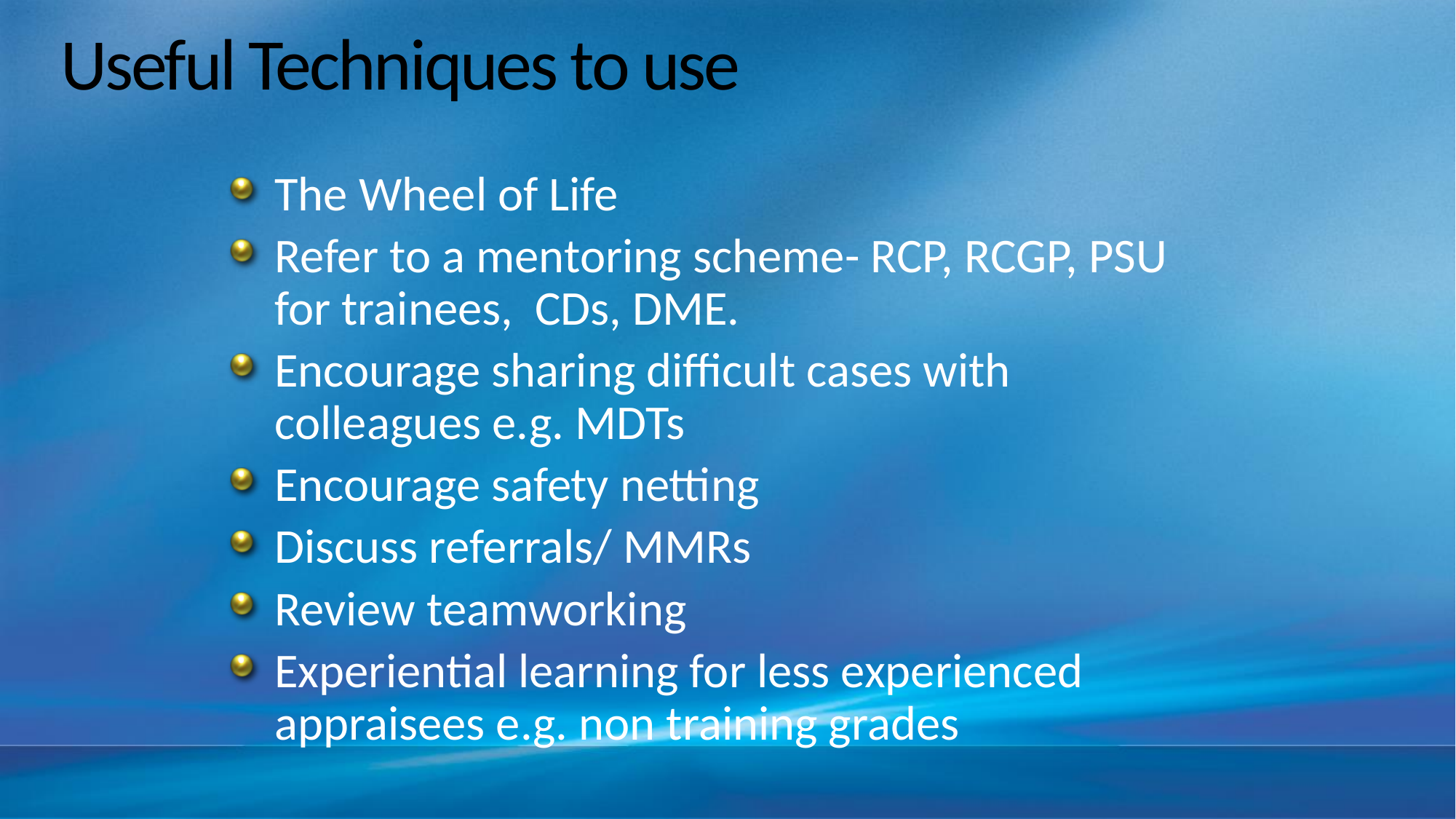

# Useful Techniques to use
The Wheel of Life
Refer to a mentoring scheme- RCP, RCGP, PSU for trainees,  CDs, DME.
Encourage sharing difficult cases with colleagues e.g. MDTs
Encourage safety netting
Discuss referrals/ MMRs
Review teamworking
Experiential learning for less experienced appraisees e.g. non training grades